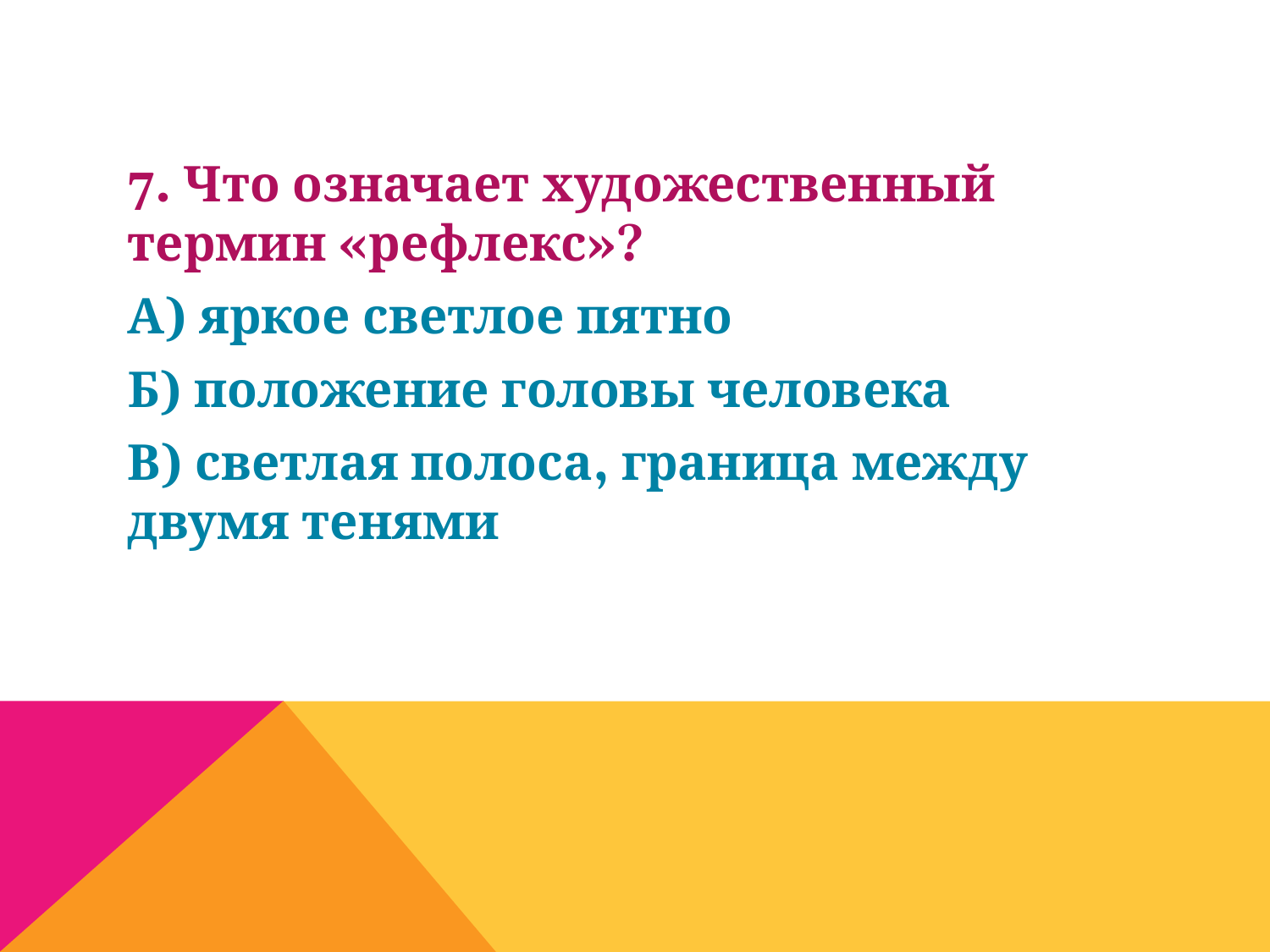

7. Что означает художественный термин «рефлекс»?
А) яркое светлое пятно
Б) положение головы человека
В) светлая полоса, граница между двумя тенями